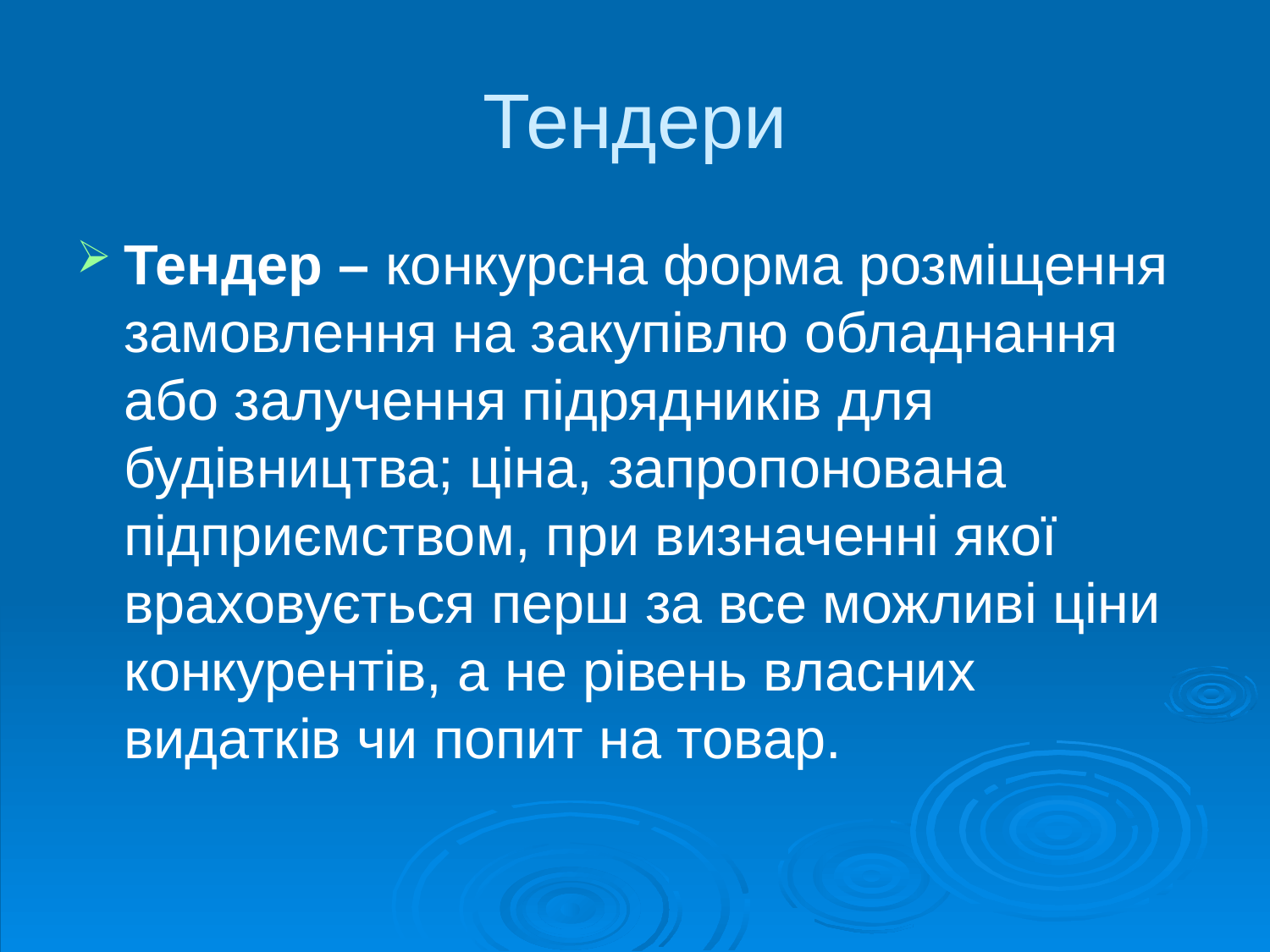

# Тендери
Тендер – конкурсна форма розміщення замовлення на закупівлю обладнання або залучення підрядників для будівництва; ціна, запропонована підприємством, при визначенні якої враховується перш за все можливі ціни конкурентів, а не рівень власних видатків чи попит на товар.